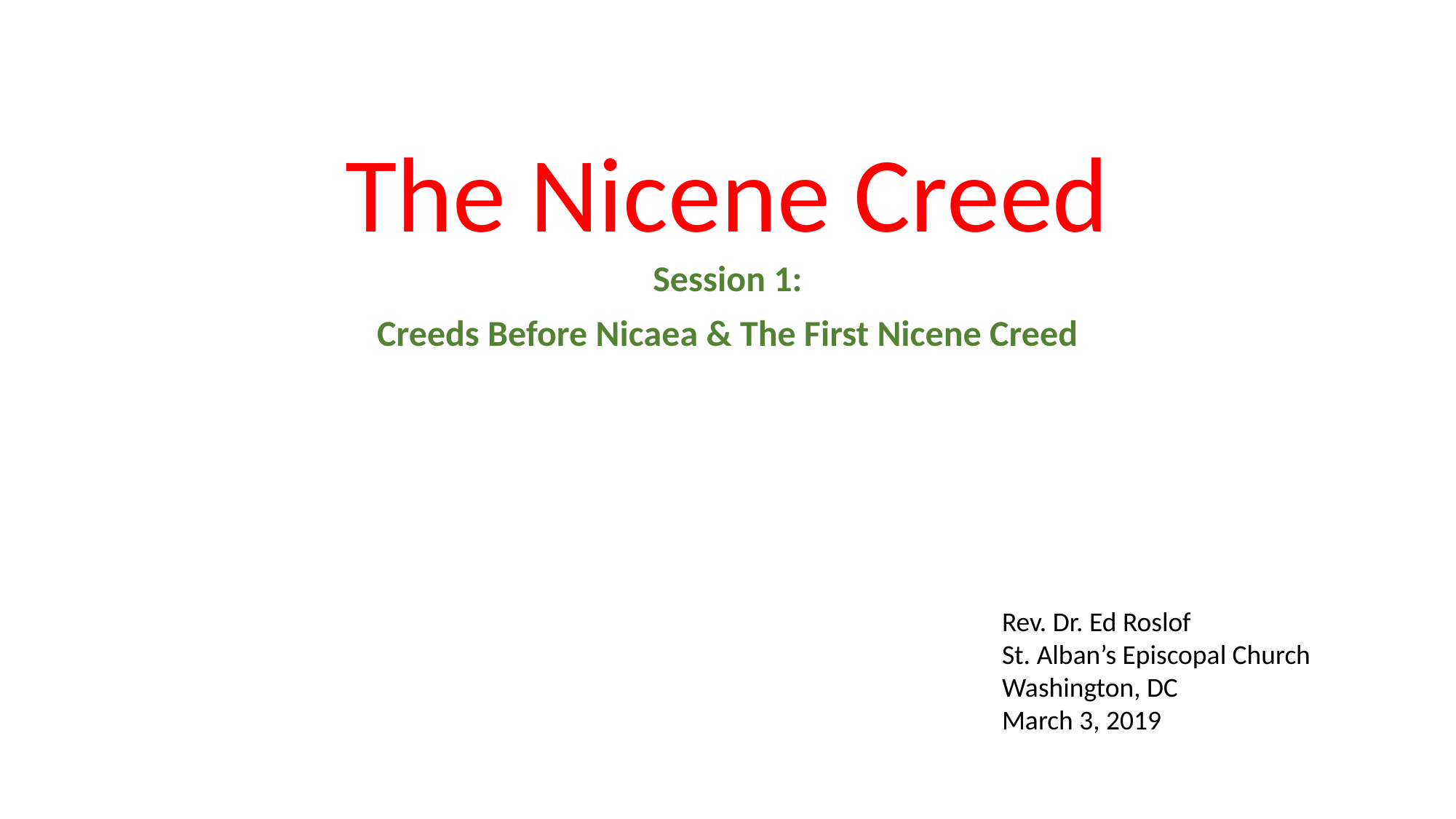

# The Nicene Creed
Session 1:
Creeds Before Nicaea & The First Nicene Creed
Rev. Dr. Ed Roslof
St. Alban’s Episcopal Church
Washington, DC
March 3, 2019